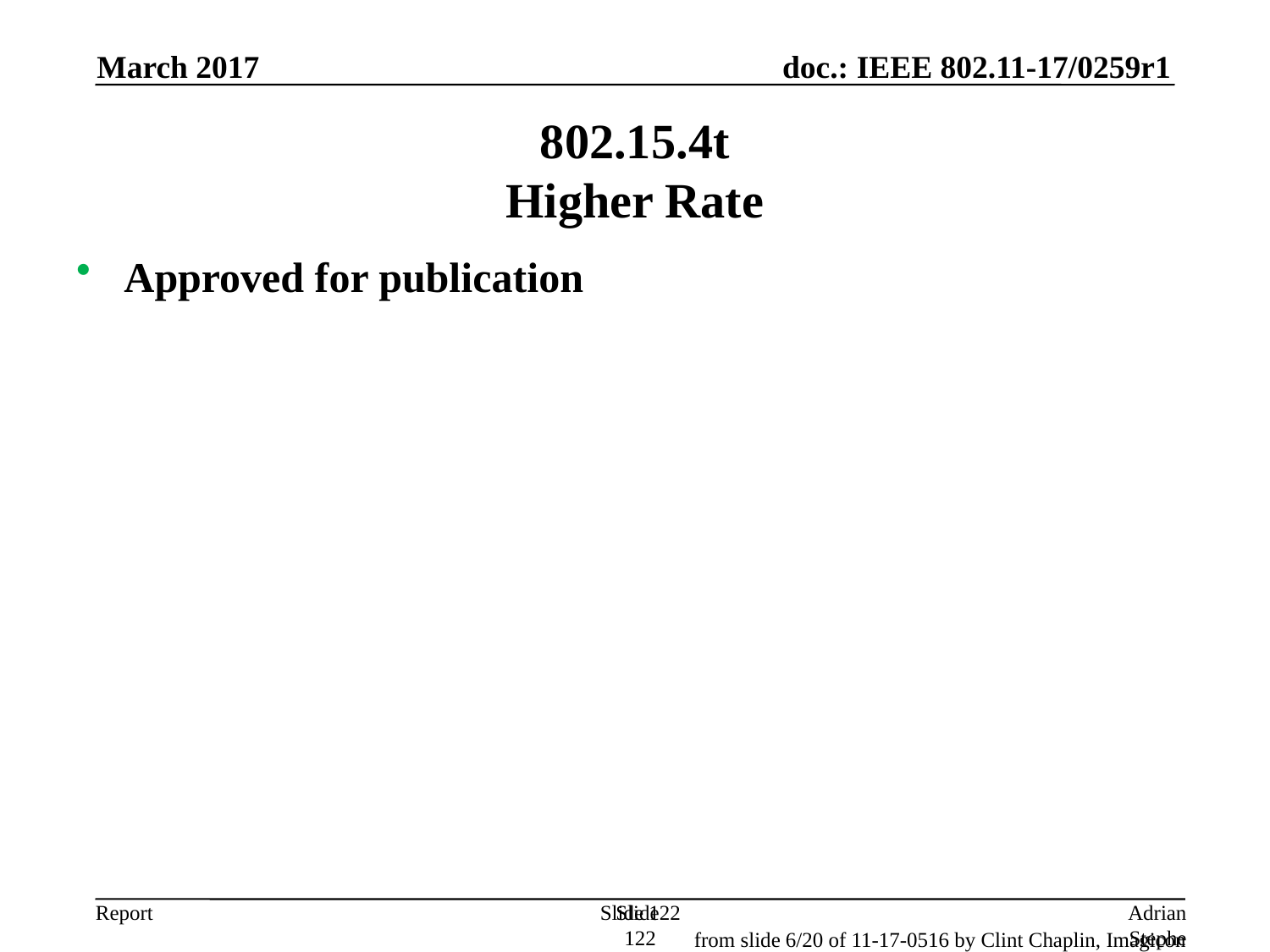

March 2017
802.15.4t
Higher Rate
Approved for publication
Slide 122
Slide 122
Adrian Stephens, Intel Corporation
from slide 6/20 of 11-17-0516 by Clint Chaplin, Imagicon